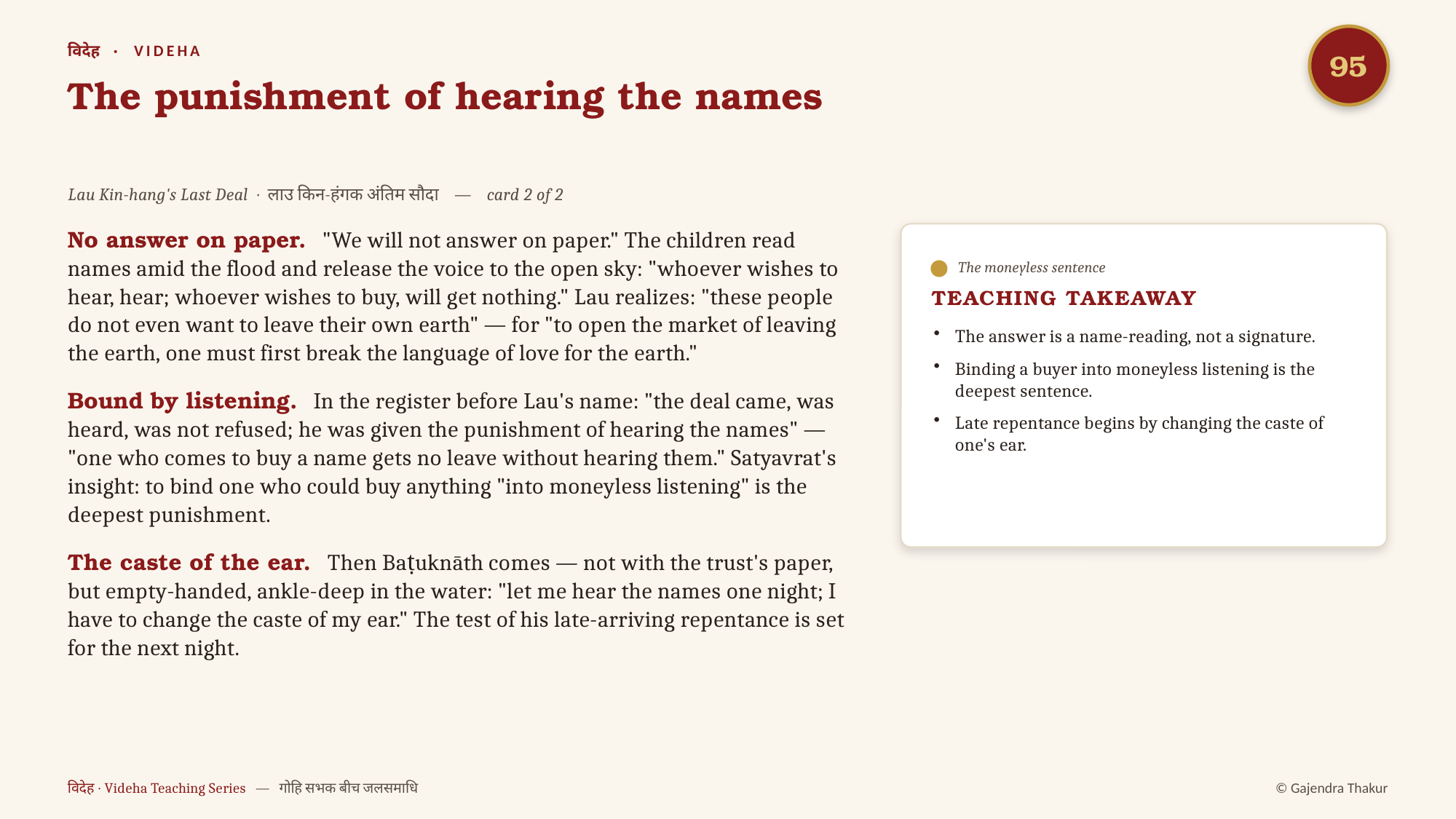

95
विदेह  ·  VIDEHA
The punishment of hearing the names
Lau Kin-hang's Last Deal  ·  लाउ किन-हंगक अंतिम सौदा    —    card 2 of 2
No answer on paper.  "We will not answer on paper." The children read names amid the flood and release the voice to the open sky: "whoever wishes to hear, hear; whoever wishes to buy, will get nothing." Lau realizes: "these people do not even want to leave their own earth" — for "to open the market of leaving the earth, one must first break the language of love for the earth."
Bound by listening.  In the register before Lau's name: "the deal came, was heard, was not refused; he was given the punishment of hearing the names" — "one who comes to buy a name gets no leave without hearing them." Satyavrat's insight: to bind one who could buy anything "into moneyless listening" is the deepest punishment.
The caste of the ear.  Then Baṭuknāth comes — not with the trust's paper, but empty-handed, ankle-deep in the water: "let me hear the names one night; I have to change the caste of my ear." The test of his late-arriving repentance is set for the next night.

The moneyless sentence

TEACHING TAKEAWAY
The answer is a name-reading, not a signature.
Binding a buyer into moneyless listening is the deepest sentence.
Late repentance begins by changing the caste of one's ear.
विदेह · Videha Teaching Series   —   गोहि सभक बीच जलसमाधि
© Gajendra Thakur